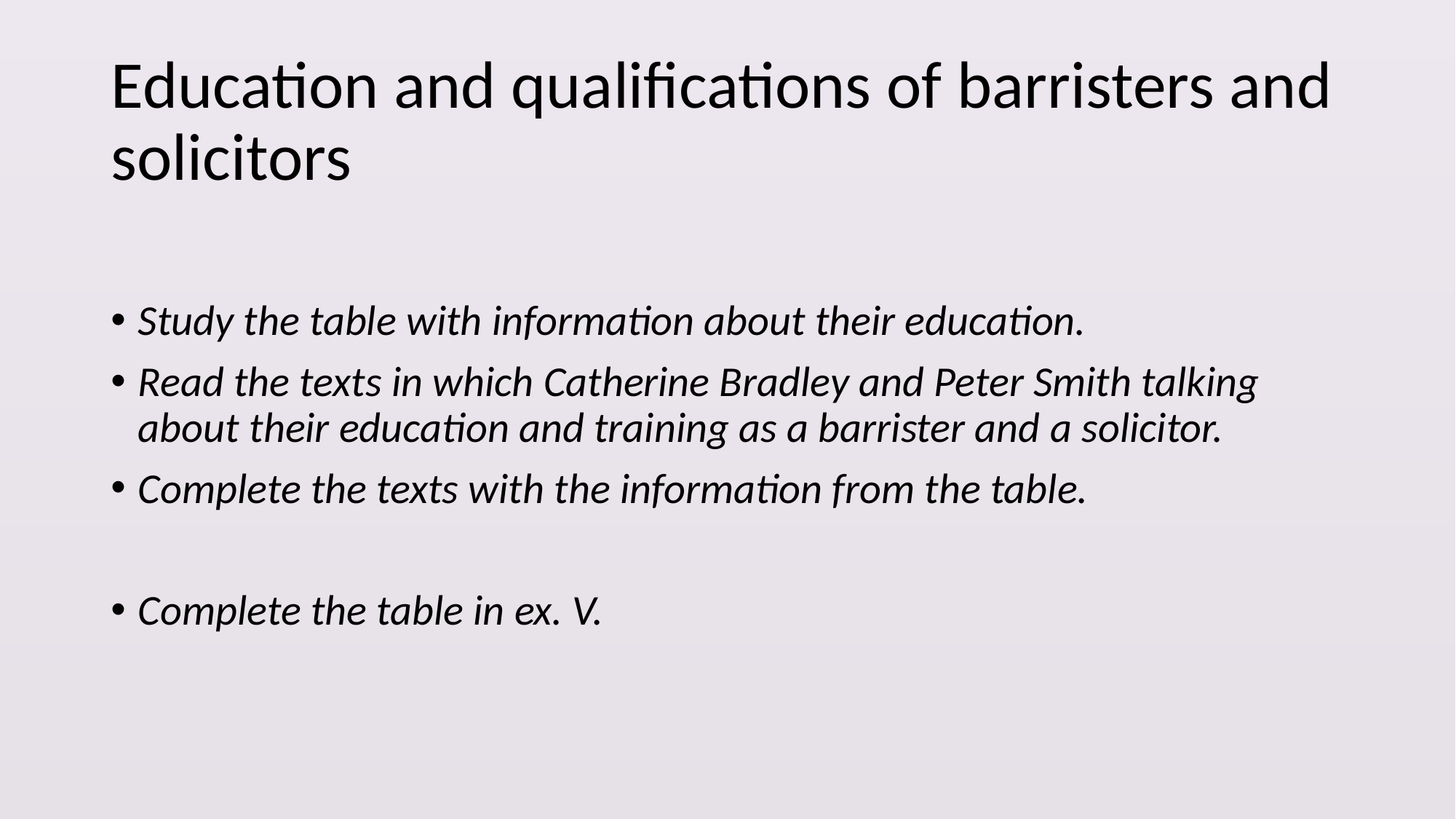

# Education and qualifications of barristers and solicitors
Study the table with information about their education.
Read the texts in which Catherine Bradley and Peter Smith talking about their education and training as a barrister and a solicitor.
Complete the texts with the information from the table.

Complete the table in ex. V.